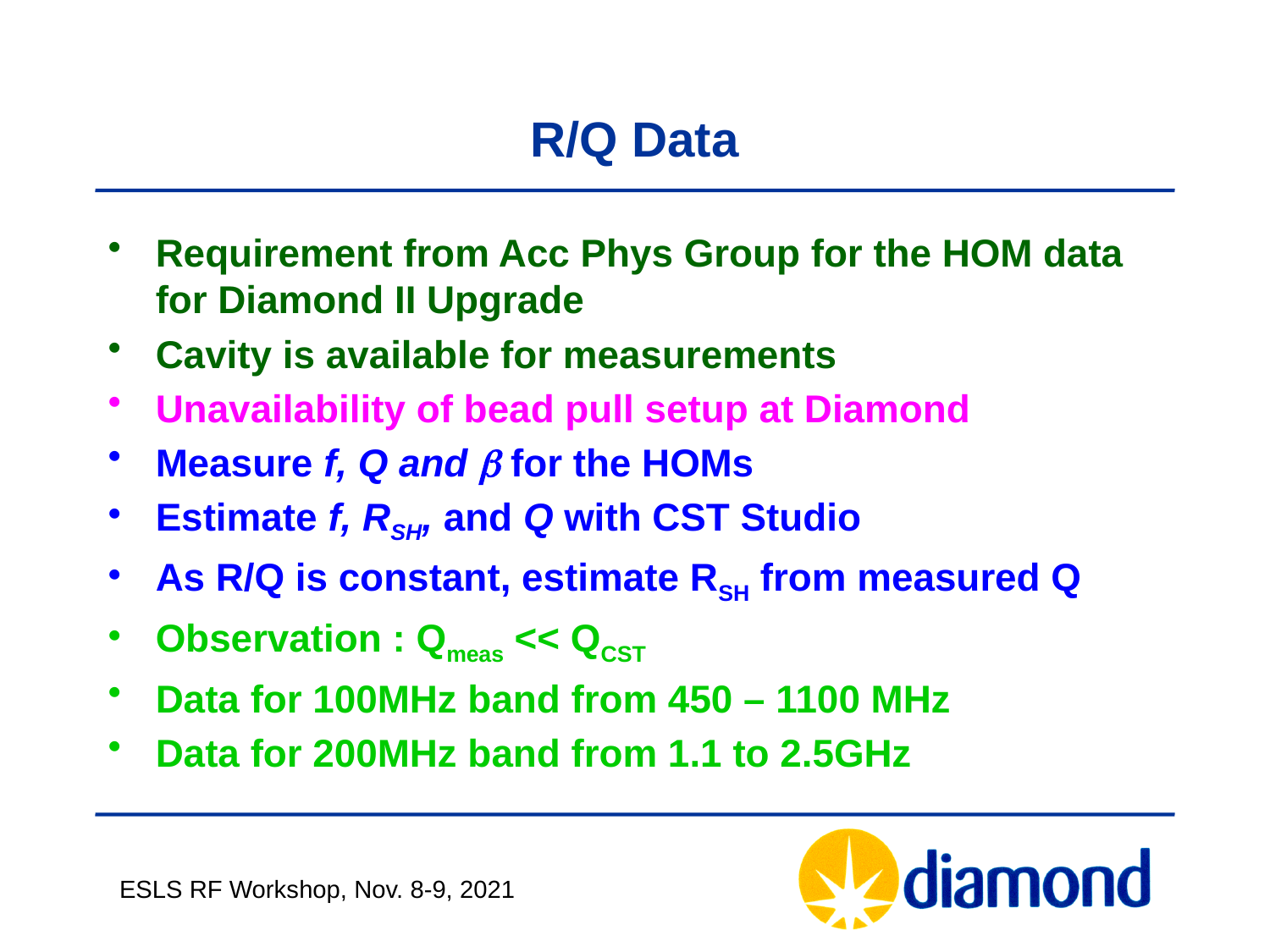

# R/Q Data
Requirement from Acc Phys Group for the HOM data for Diamond II Upgrade
Cavity is available for measurements
Unavailability of bead pull setup at Diamond
Measure f, Q and β for the HOMs
Estimate f, RSH, and Q with CST Studio
As R/Q is constant, estimate RSH from measured Q
Observation : Qmeas << QCST
Data for 100MHz band from 450 – 1100 MHz
Data for 200MHz band from 1.1 to 2.5GHz

ESLS RF Workshop, Nov. 8-9, 2021